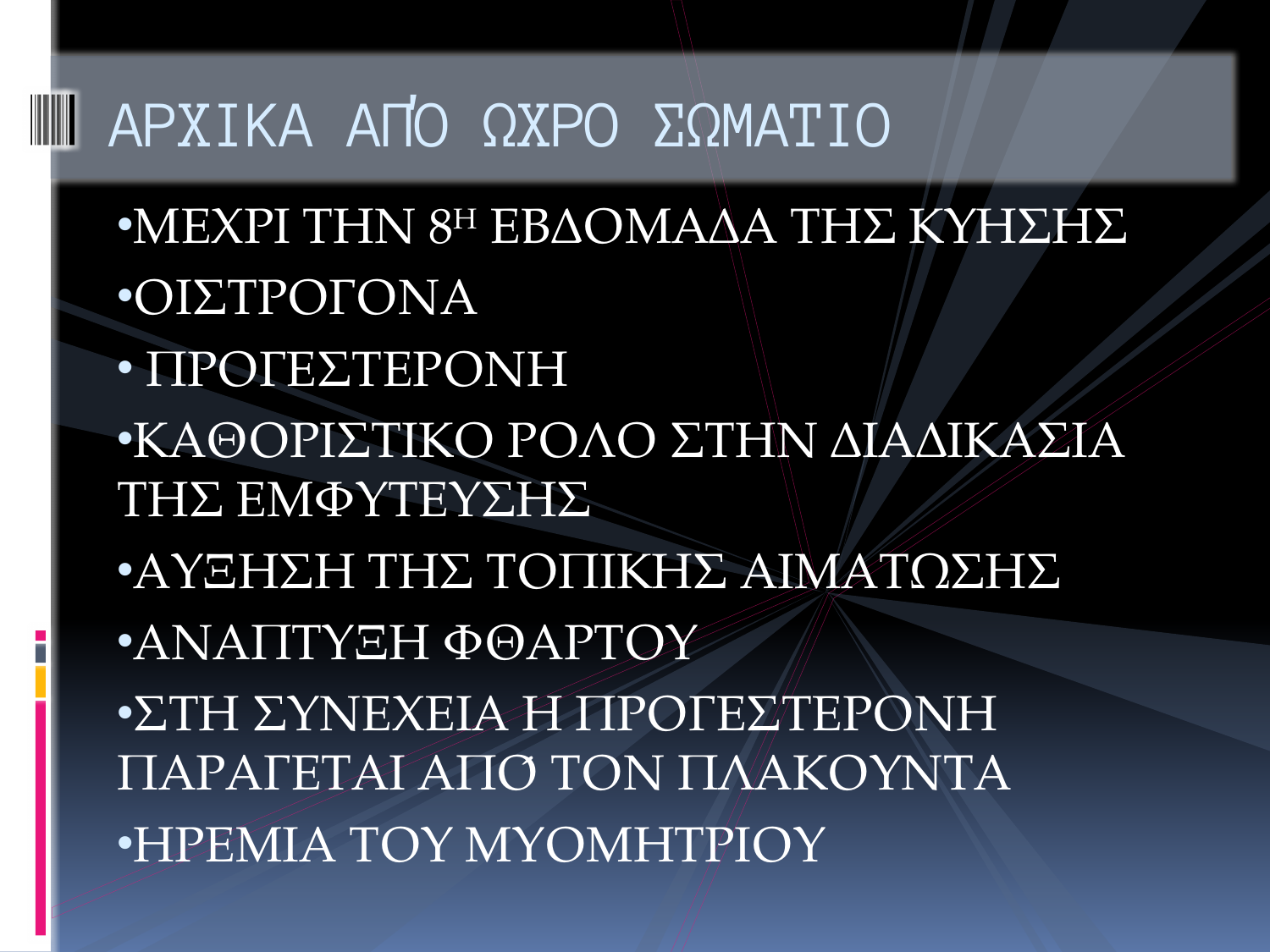

# ΑΡΧΙΚΑ ΑΠΌ ΩΧΡΟ ΣΩΜΑΤΙΟ
ΜΕΧΡΙ ΤΗΝ 8Η ΕΒΔΟΜΑΔΑ ΤΗΣ ΚΥΗΣΗΣ
ΟΙΣΤΡΟΓΟΝΑ
 ΠΡΟΓΕΣΤΕΡΟΝΗ
ΚΑΘΟΡΙΣΤΙΚΟ ΡΟΛΟ ΣΤΗΝ ΔΙΑΔΙΚΑΣΙΑ ΤΗΣ ΕΜΦΥΤΕΥΣΗΣ
ΑΥΞΗΣΗ ΤΗΣ ΤΟΠΙΚΗΣ ΑΙΜΑΤΩΣΗΣ
ΑΝΑΠΤΥΞΗ ΦΘΑΡΤΟΥ
ΣΤΗ ΣΥΝΕΧΕΙΑ Η ΠΡΟΓΕΣΤΕΡΟΝΗ ΠΑΡΑΓΕΤΑΙ ΑΠΌ ΤΟΝ ΠΛΑΚΟΥΝΤΑ
ΗΡΕΜΙΑ ΤΟΥ ΜΥΟΜΗΤΡΙΟΥ